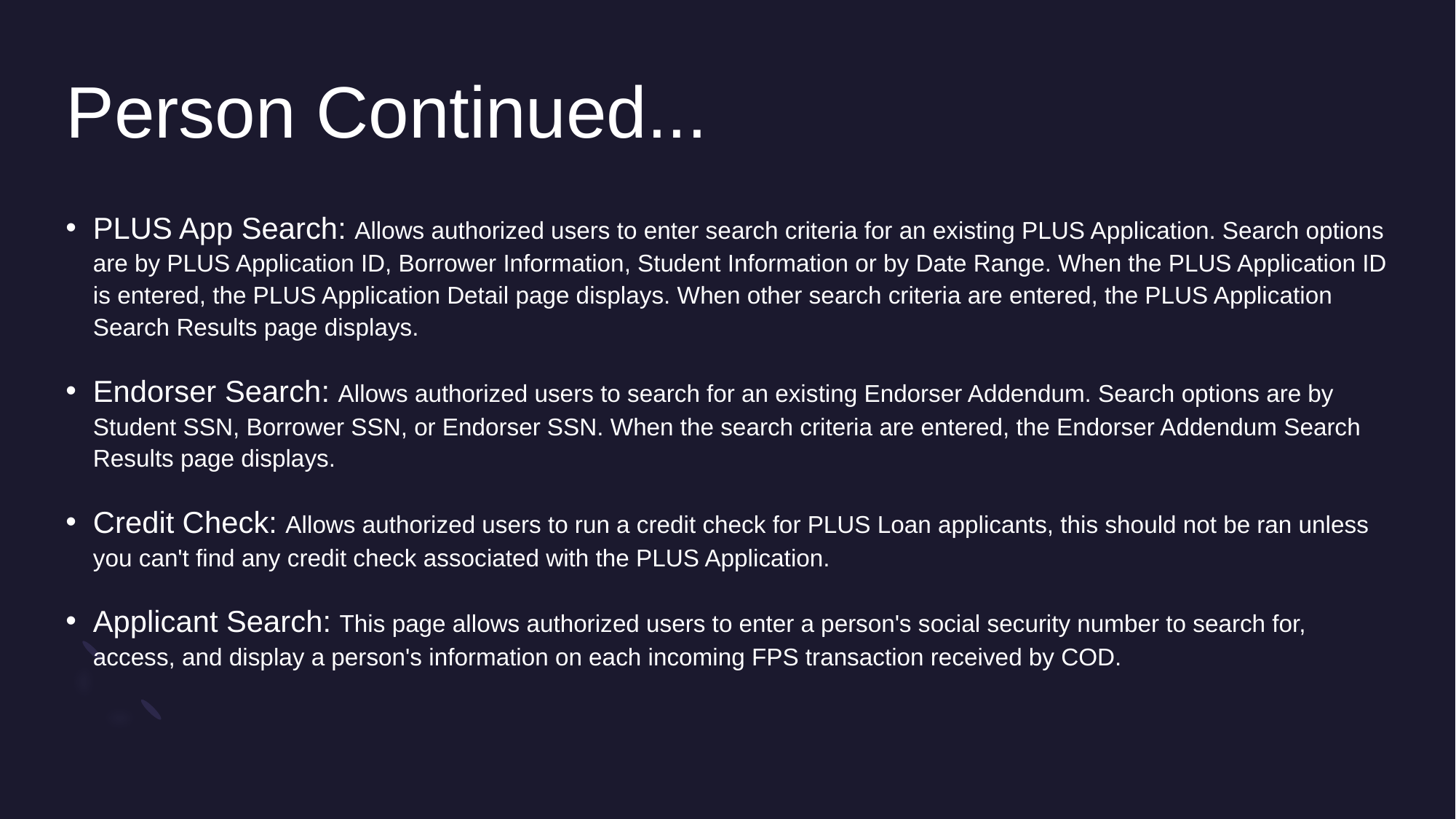

# Person Continued...
PLUS App Search: Allows authorized users to enter search criteria for an existing PLUS Application. Search options are by PLUS Application ID, Borrower Information, Student Information or by Date Range. When the PLUS Application ID is entered, the PLUS Application Detail page displays. When other search criteria are entered, the PLUS Application Search Results page displays.
Endorser Search: Allows authorized users to search for an existing Endorser Addendum. Search options are by Student SSN, Borrower SSN, or Endorser SSN. When the search criteria are entered, the Endorser Addendum Search Results page displays.
Credit Check: Allows authorized users to run a credit check for PLUS Loan applicants, this should not be ran unless you can't find any credit check associated with the PLUS Application.
Applicant Search: This page allows authorized users to enter a person's social security number to search for, access, and display a person's information on each incoming FPS transaction received by COD.